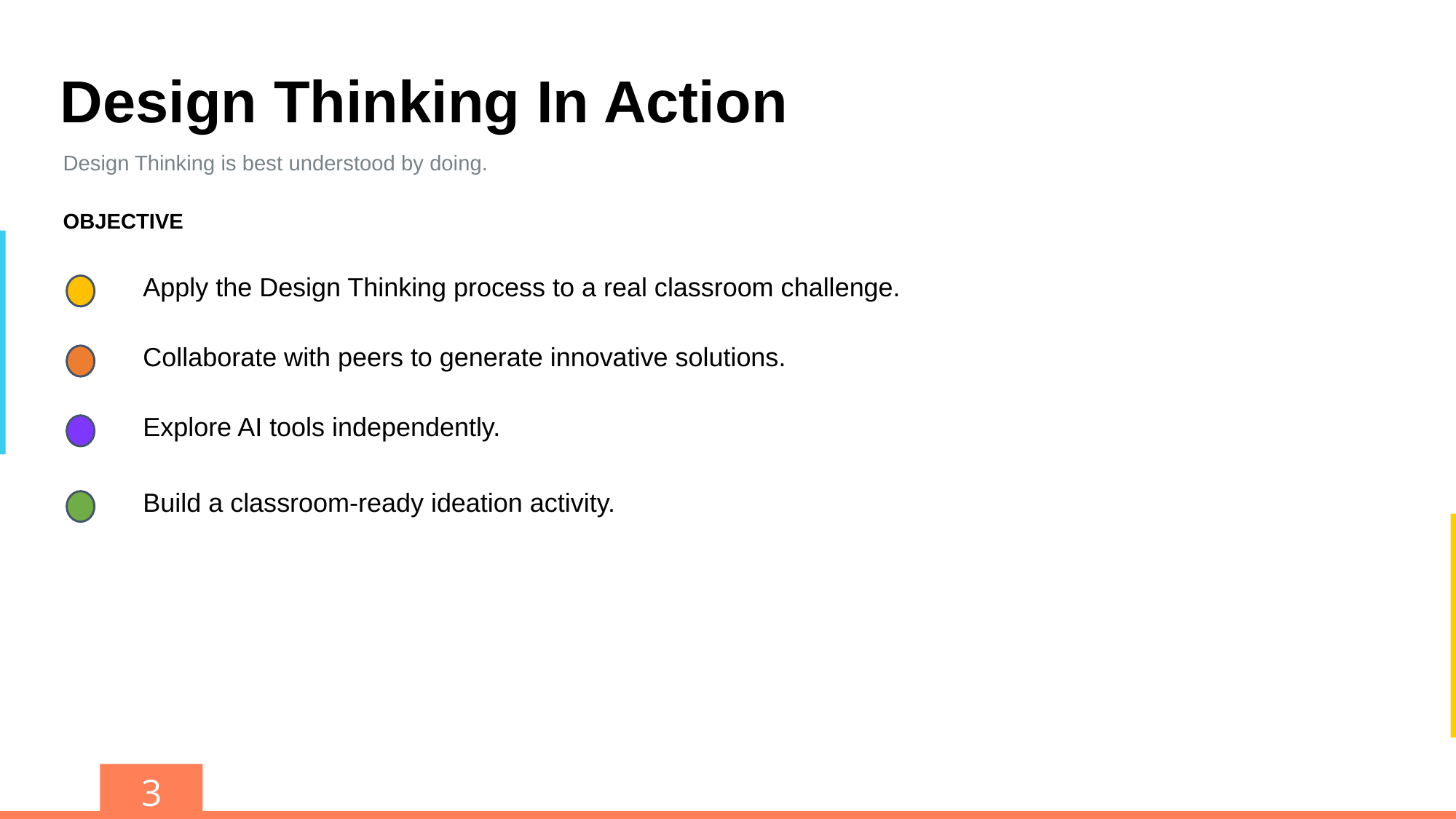

Design Thinking In Action
Design Thinking is best understood by doing.
OBJECTIVE
Apply the Design Thinking process to a real classroom challenge.

Collaborate with peers to generate innovative solutions.

Explore AI tools independently.

Build a classroom-ready ideation activity.

3